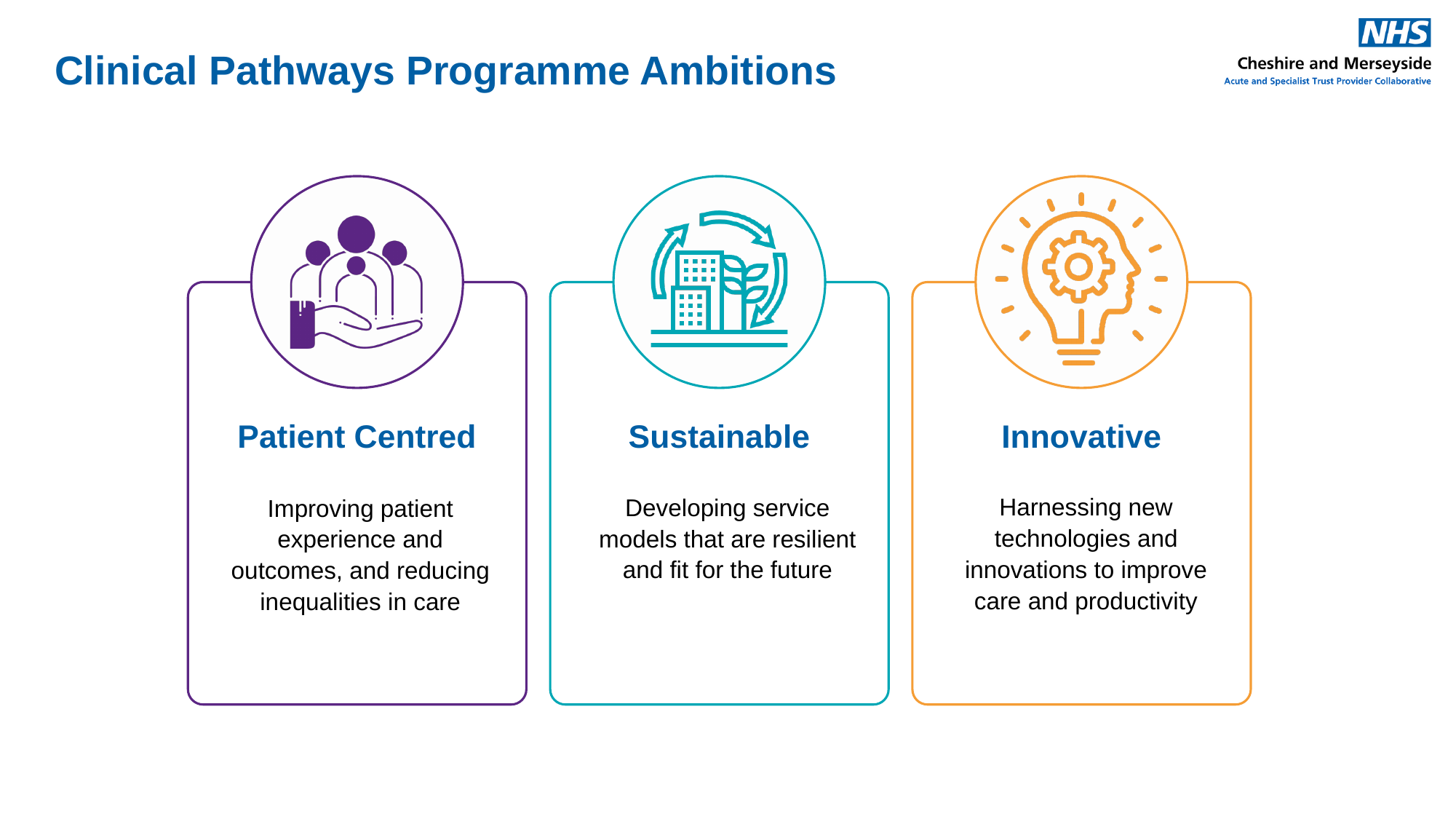

Clinical Pathways Programme Ambitions

Patient Centred
Sustainable
Innovative
Harnessing new technologies and innovations to improve care and productivity

Developing service models that are resilient and fit for the future

Improving patient experience and outcomes, and reducing inequalities in care